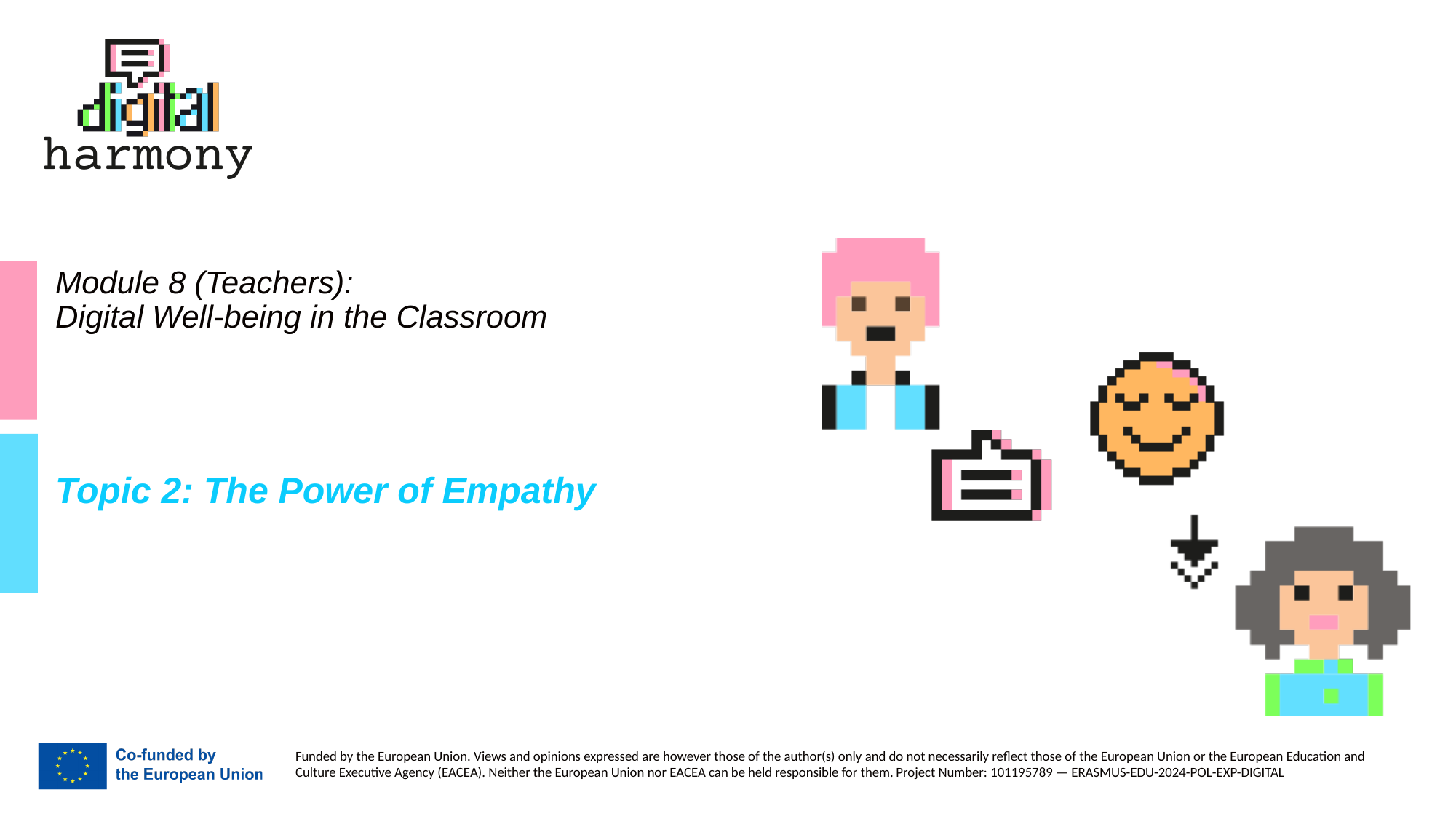

# Module 8 (Teachers): Digital Well-being in the Classroom
Topic 2: The Power of Empathy